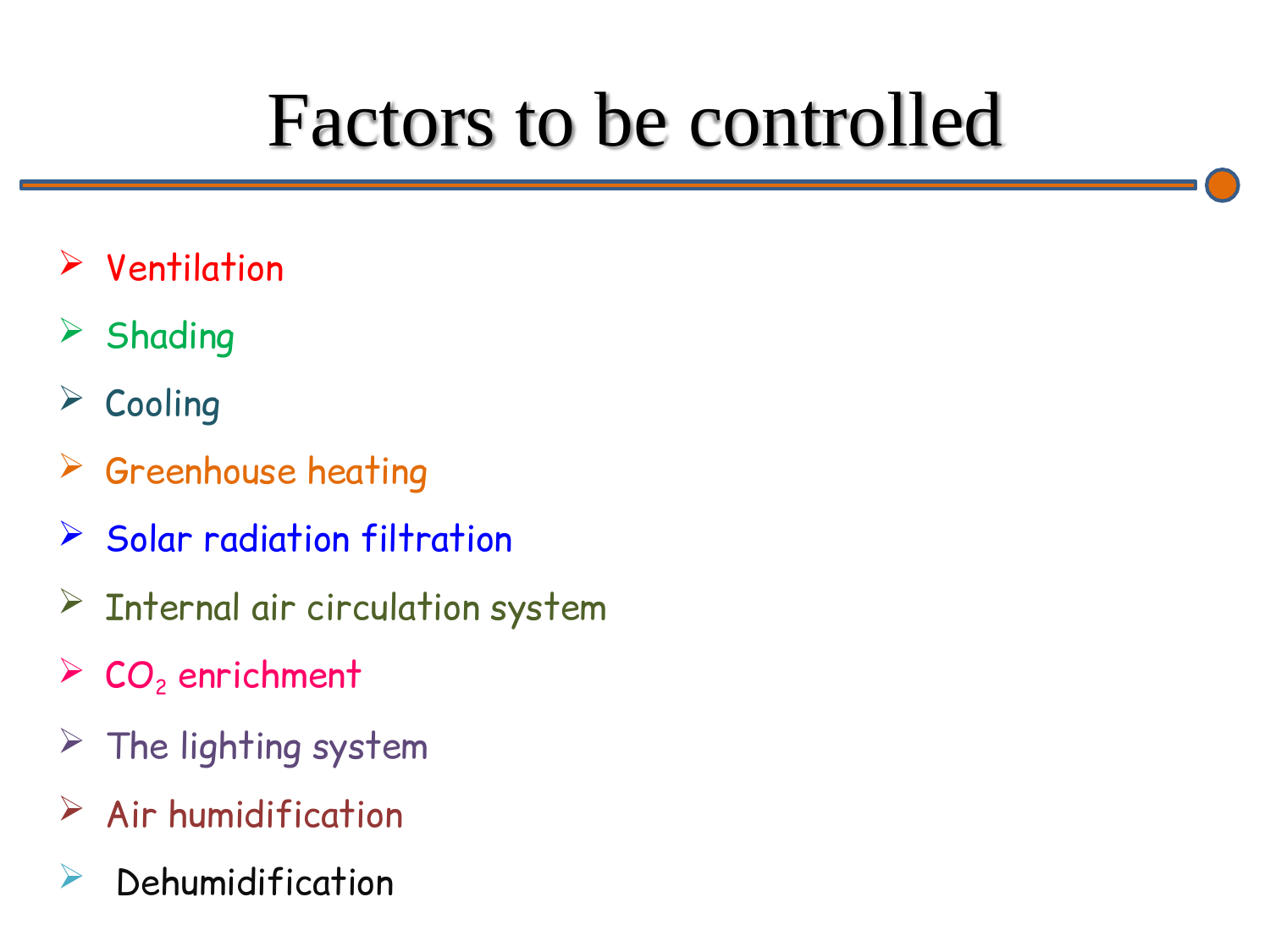

# Factors to be controlled

Ventilation
Shading
Cooling
Greenhouse heating
Solar radiation filtration
Internal air circulation system
CO2 enrichment
The lighting system
Air humidification
Dehumidification